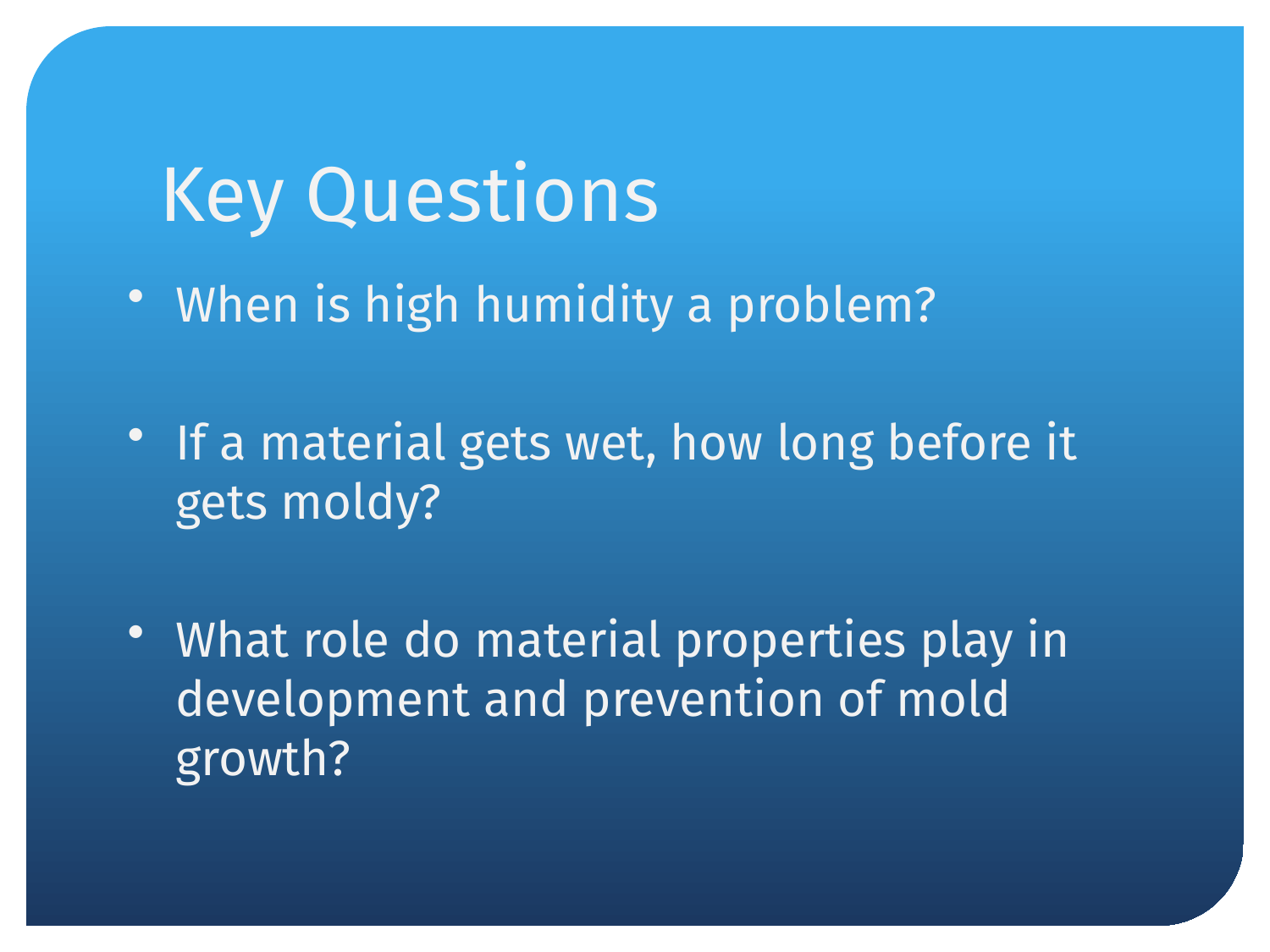

Key Questions
When is high humidity a problem?

If a material gets wet, how long before it gets moldy?

What role do material properties play in development and prevention of mold growth?